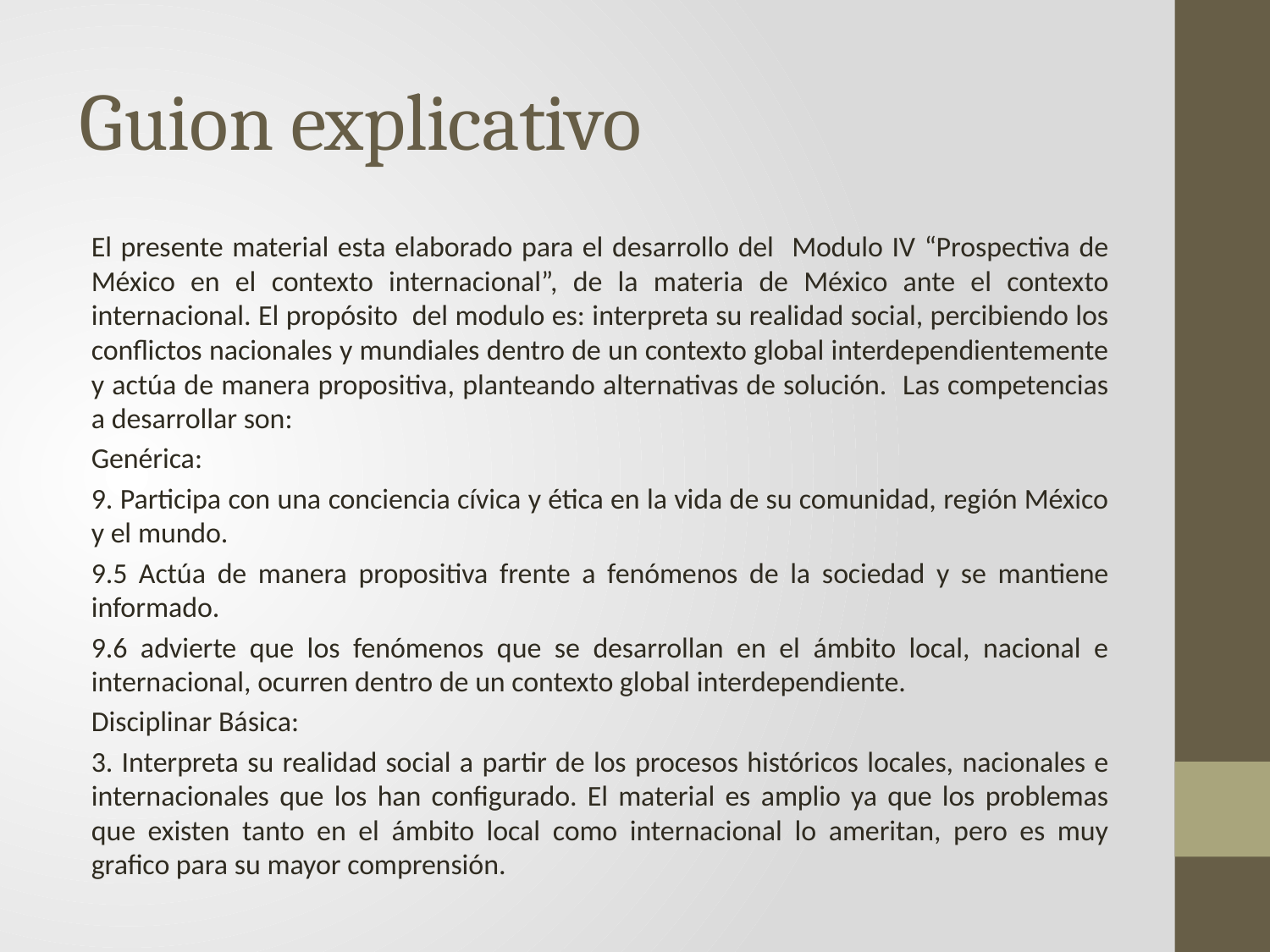

# Guion explicativo
El presente material esta elaborado para el desarrollo del  Modulo IV “Prospectiva de México en el contexto internacional”, de la materia de México ante el contexto internacional. El propósito  del modulo es: interpreta su realidad social, percibiendo los conflictos nacionales y mundiales dentro de un contexto global interdependientemente y actúa de manera propositiva, planteando alternativas de solución.  Las competencias a desarrollar son:
Genérica:
9. Participa con una conciencia cívica y ética en la vida de su comunidad, región México y el mundo.
9.5 Actúa de manera propositiva frente a fenómenos de la sociedad y se mantiene informado.
9.6 advierte que los fenómenos que se desarrollan en el ámbito local, nacional e internacional, ocurren dentro de un contexto global interdependiente.
Disciplinar Básica:
3. Interpreta su realidad social a partir de los procesos históricos locales, nacionales e internacionales que los han configurado. El material es amplio ya que los problemas que existen tanto en el ámbito local como internacional lo ameritan, pero es muy grafico para su mayor comprensión.